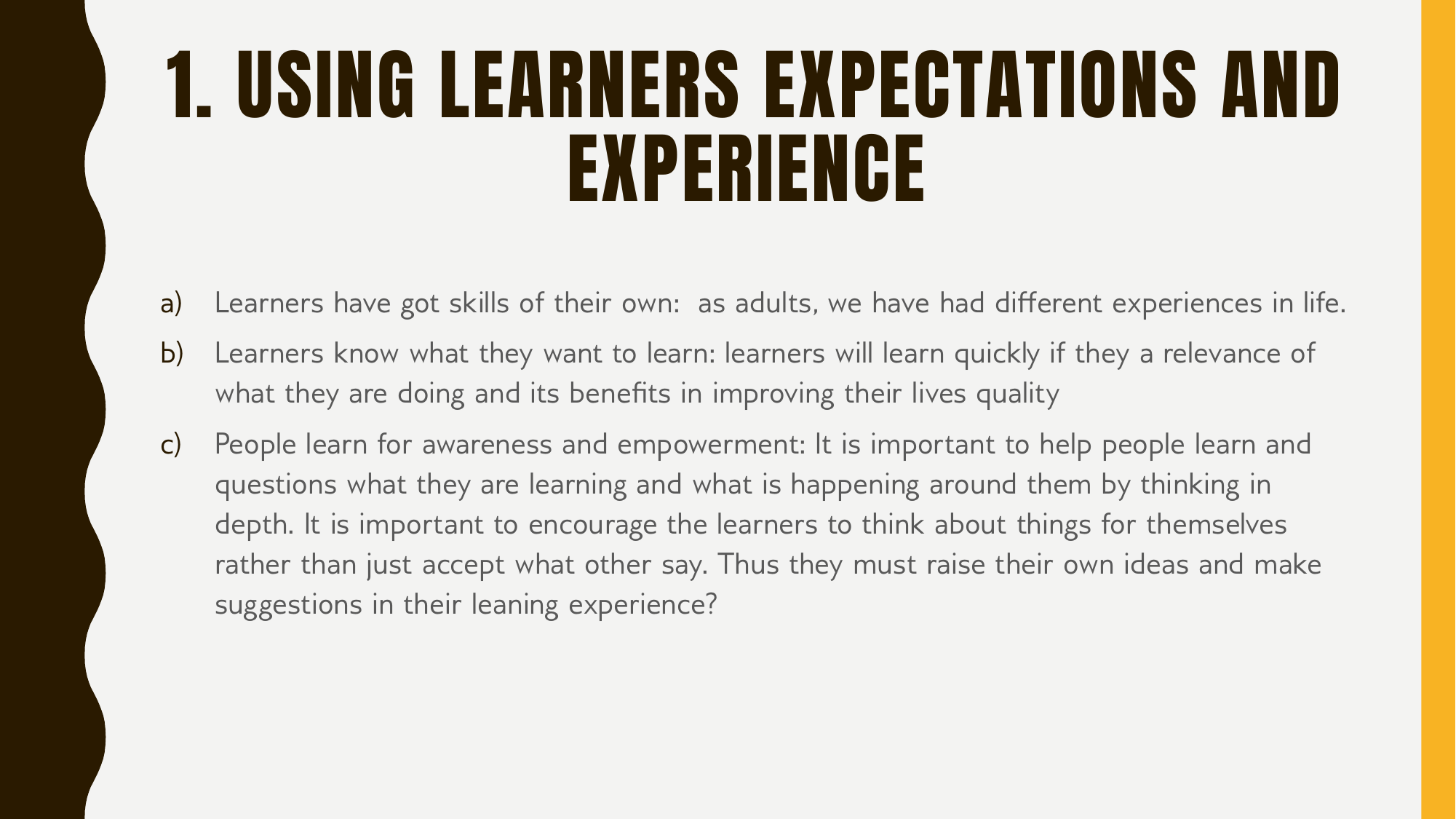

# 1. Using learners expectations and experience
Learners have got skills of their own:  as adults, we have had different experiences in life.
Learners know what they want to learn: learners will learn quickly if they a relevance of what they are doing and its benefits in improving their lives quality
People learn for awareness and empowerment: It is important to help people learn and questions what they are learning and what is happening around them by thinking in depth. It is important to encourage the learners to think about things for themselves rather than just accept what other say. Thus they must raise their own ideas and make suggestions in their leaning experience?